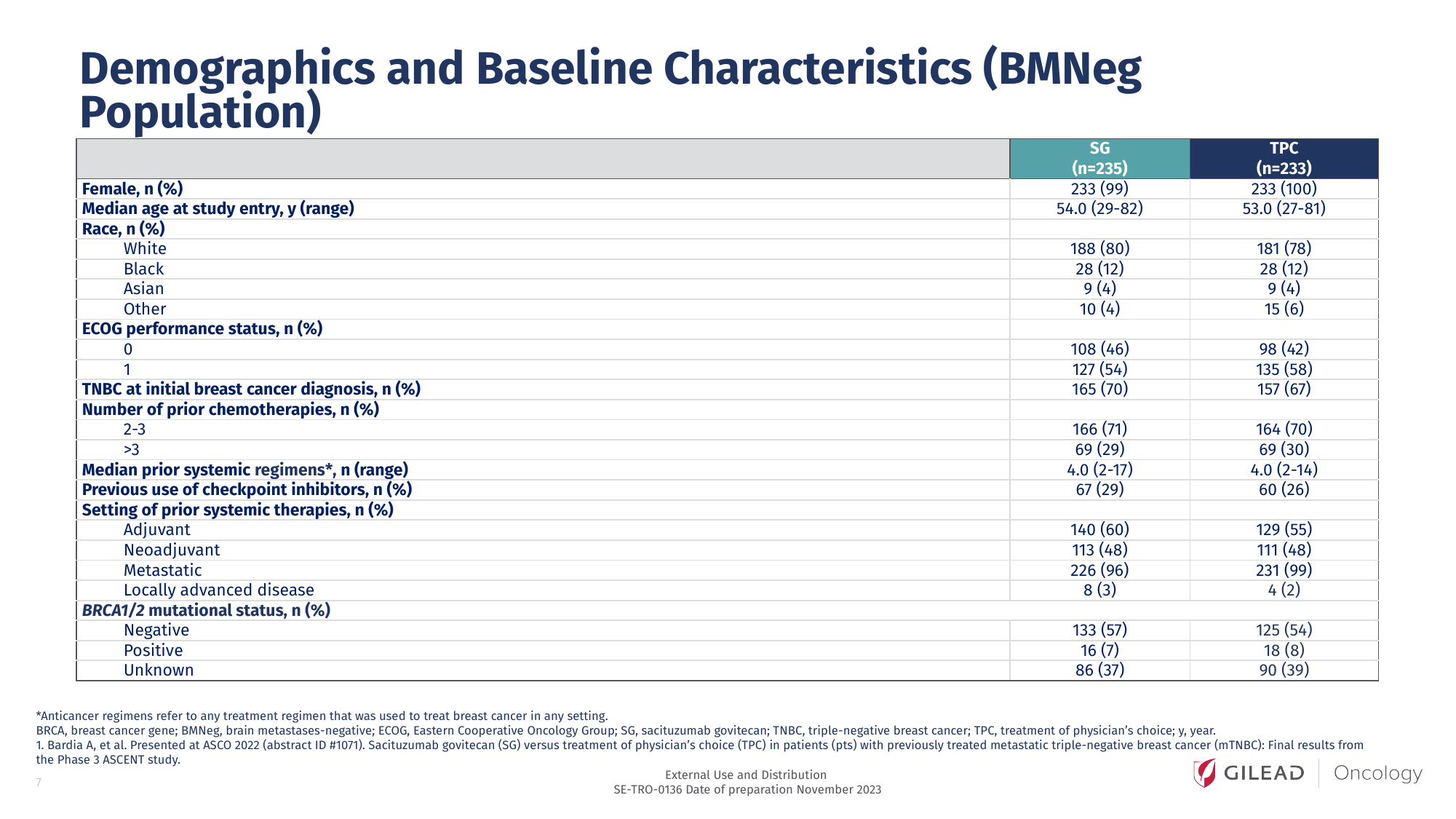

# Demographics and Baseline Characteristics (BMNeg Population)
|  | SG (n=235) | TPC (n=233) |
| --- | --- | --- |
| Female, n (%) | 233 (99) | 233 (100) |
| Median age at study entry, y (range) | 54.0 (29-82) | 53.0 (27-81) |
| Race, n (%) |  |  |
| White | 188 (80) | 181 (78) |
| Black | 28 (12) | 28 (12) |
| Asian | 9 (4) | 9 (4) |
| Other | 10 (4) | 15 (6) |
| ECOG performance status, n (%) |  |  |
| 0 | 108 (46) | 98 (42) |
| 1 | 127 (54) | 135 (58) |
| TNBC at initial breast cancer diagnosis, n (%) | 165 (70) | 157 (67) |
| Number of prior chemotherapies, n (%) |  |  |
| 2-3 | 166 (71) | 164 (70) |
| >3 | 69 (29) | 69 (30) |
| Median prior systemic regimens\*, n (range) | 4.0 (2-17) | 4.0 (2-14) |
| Previous use of checkpoint inhibitors, n (%) | 67 (29) | 60 (26) |
| Setting of prior systemic therapies, n (%) |  |  |
| Adjuvant | 140 (60) | 129 (55) |
| Neoadjuvant | 113 (48) | 111 (48) |
| Metastatic | 226 (96) | 231 (99) |
| Locally advanced disease | 8 (3) | 4 (2) |
| BRCA1/2 mutational status, n (%) |  |  |
| Negative | 133 (57) | 125 (54) |
| Positive | 16 (7) | 18 (8) |
| Unknown | 86 (37) | 90 (39) |
*Anticancer regimens refer to any treatment regimen that was used to treat breast cancer in any setting.
BRCA, breast cancer gene; BMNeg, brain metastases-negative; ECOG, Eastern Cooperative Oncology Group; SG, sacituzumab govitecan; TNBC, triple-negative breast cancer; TPC, treatment of physician’s choice; y, year.
1. Bardia A, et al. Presented at ASCO 2022 (abstract ID #1071). Sacituzumab govitecan (SG) versus treatment of physician’s choice (TPC) in patients (pts) with previously treated metastatic triple-negative breast cancer (mTNBC): Final results from the Phase 3 ASCENT study.

7